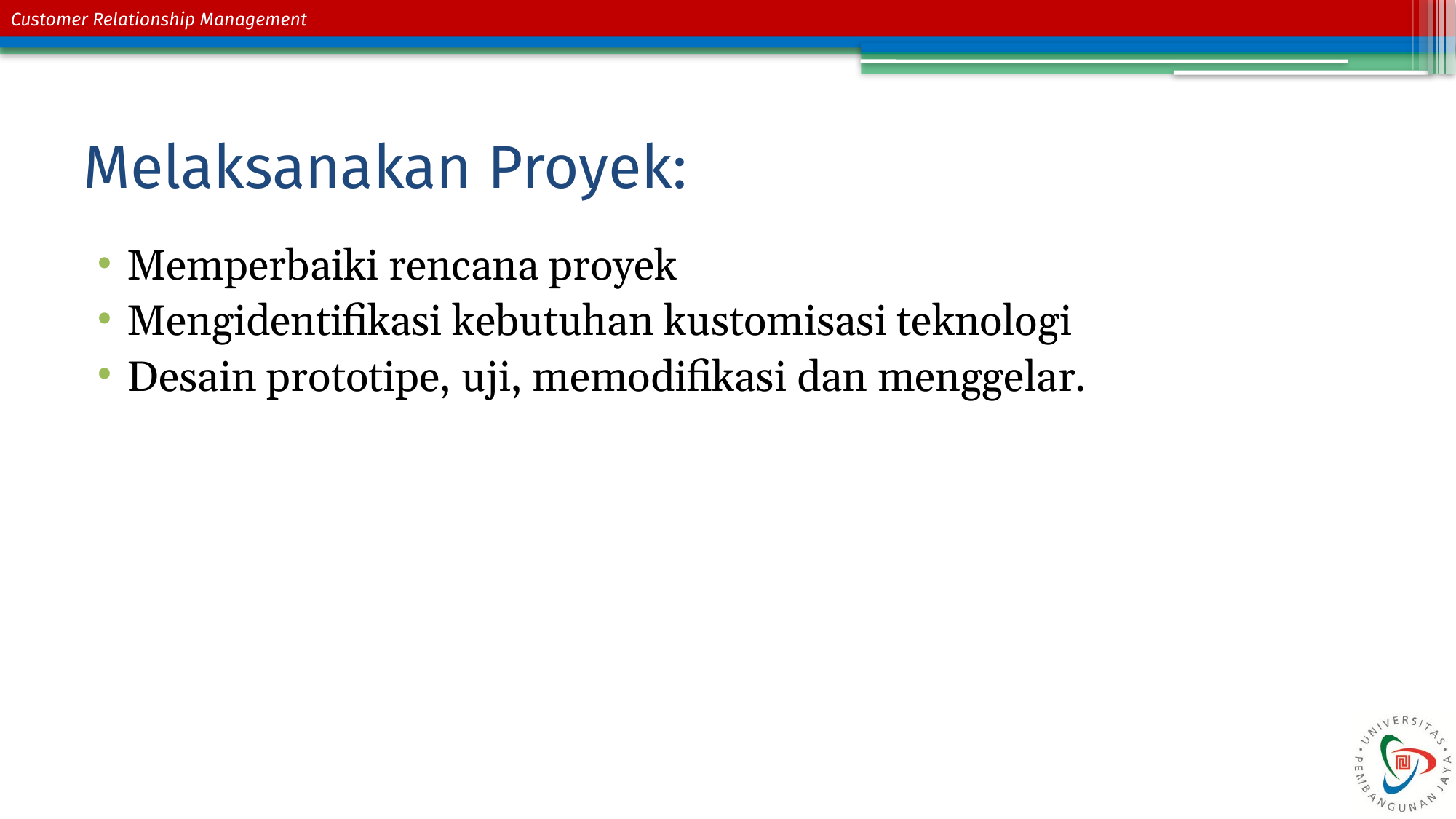

# Melaksanakan Proyek:
Memperbaiki rencana proyek
Mengidentifikasi kebutuhan kustomisasi teknologi
Desain prototipe, uji, memodifikasi dan menggelar.